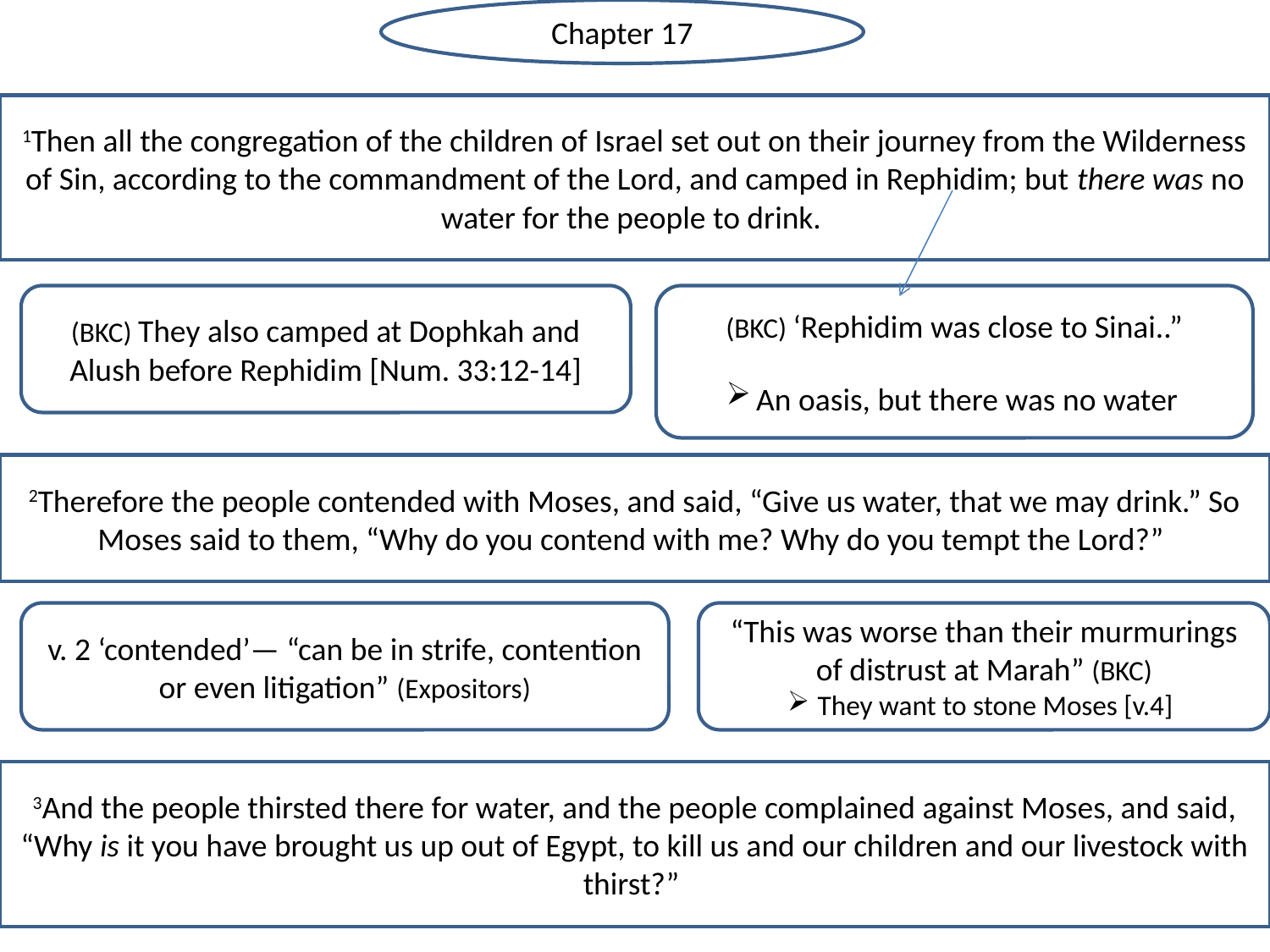

Chapter 17
1Then all the congregation of the children of Israel set out on their journey from the Wilderness of Sin, according to the commandment of the Lord, and camped in Rephidim; but there was no water for the people to drink.
(BKC) They also camped at Dophkah and Alush before Rephidim [Num. 33:12-14]
(BKC) ‘Rephidim was close to Sinai..”

An oasis, but there was no water
2Therefore the people contended with Moses, and said, “Give us water, that we may drink.” So Moses said to them, “Why do you contend with me? Why do you tempt the Lord?”
v. 2 ‘contended’— “can be in strife, contention or even litigation” (Expositors)
“This was worse than their murmurings of distrust at Marah” (BKC)
They want to stone Moses [v.4]
3And the people thirsted there for water, and the people complained against Moses, and said, “Why is it you have brought us up out of Egypt, to kill us and our children and our livestock with thirst?”